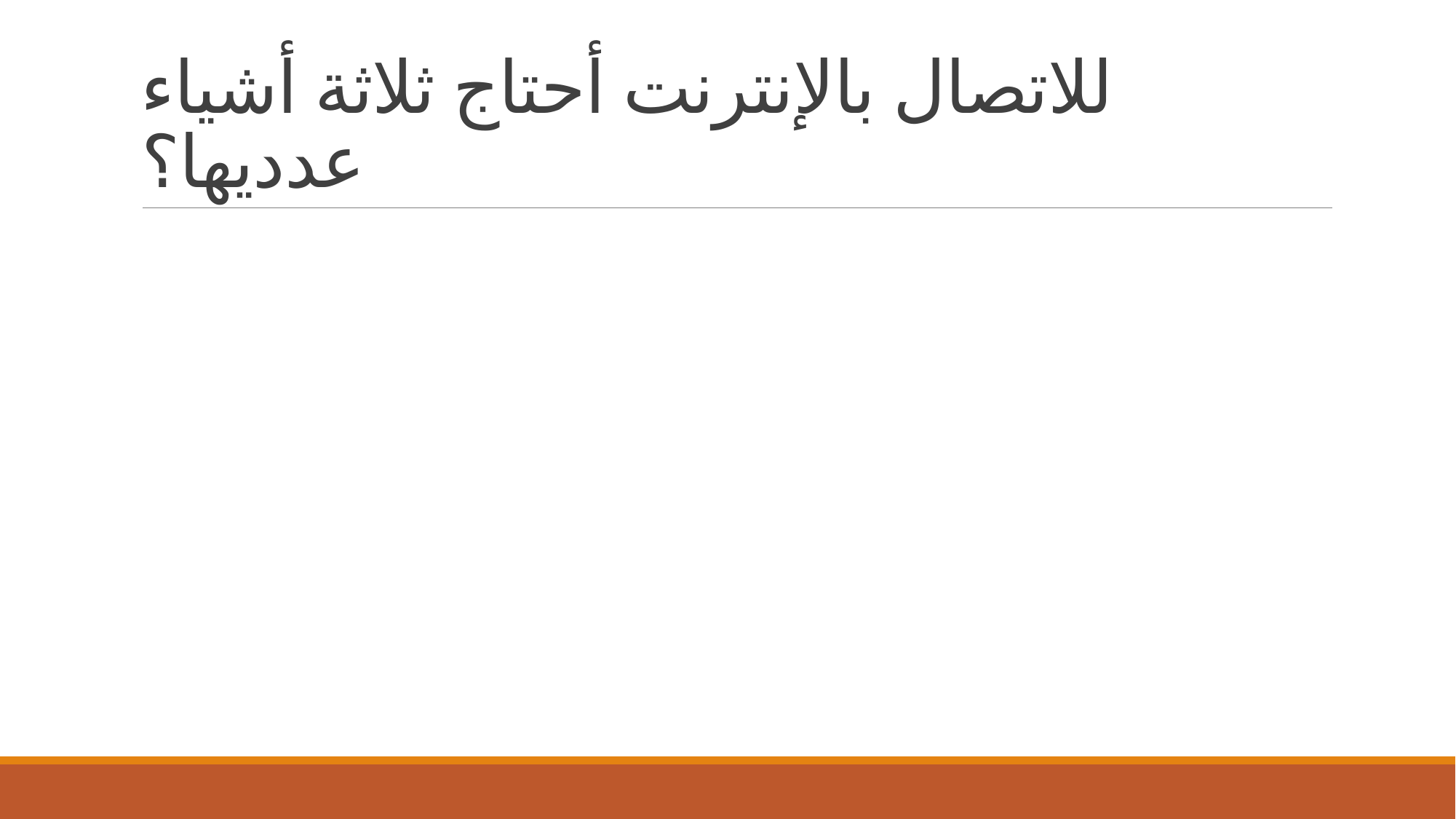

# للاتصال بالإنترنت أحتاج ثلاثة أشياء عدديها؟